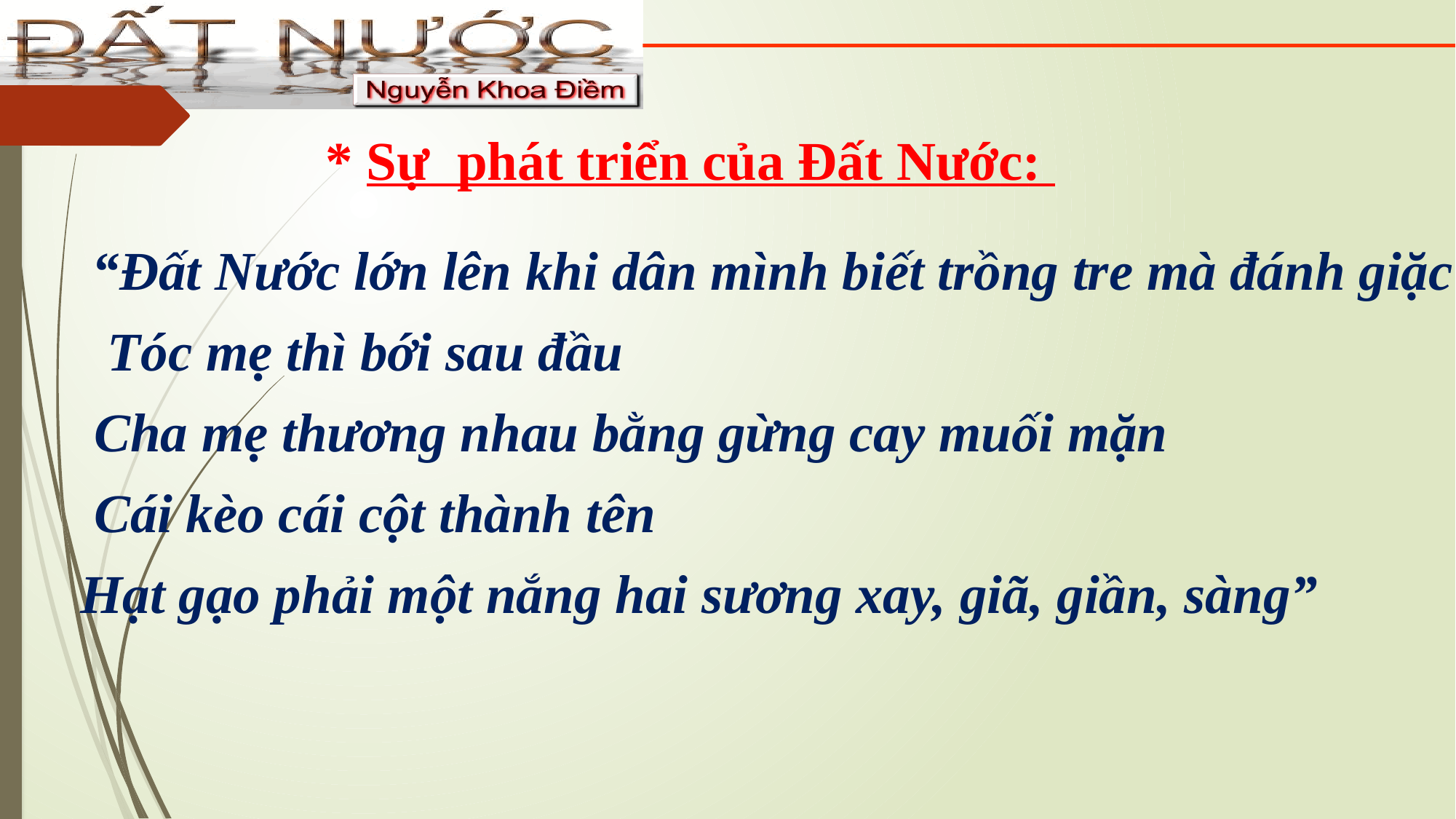

# * Sự  phát triển của Đất Nước:
     “Đất Nước lớn lên khi dân mình biết trồng tre mà đánh giặc
     Tóc mẹ thì bới sau đầu
    Cha mẹ thương nhau bằng gừng cay muối mặn
    Cái kèo cái cột thành tên
   Hạt gạo phải một nắng hai sương xay, giã, giần, sàng”